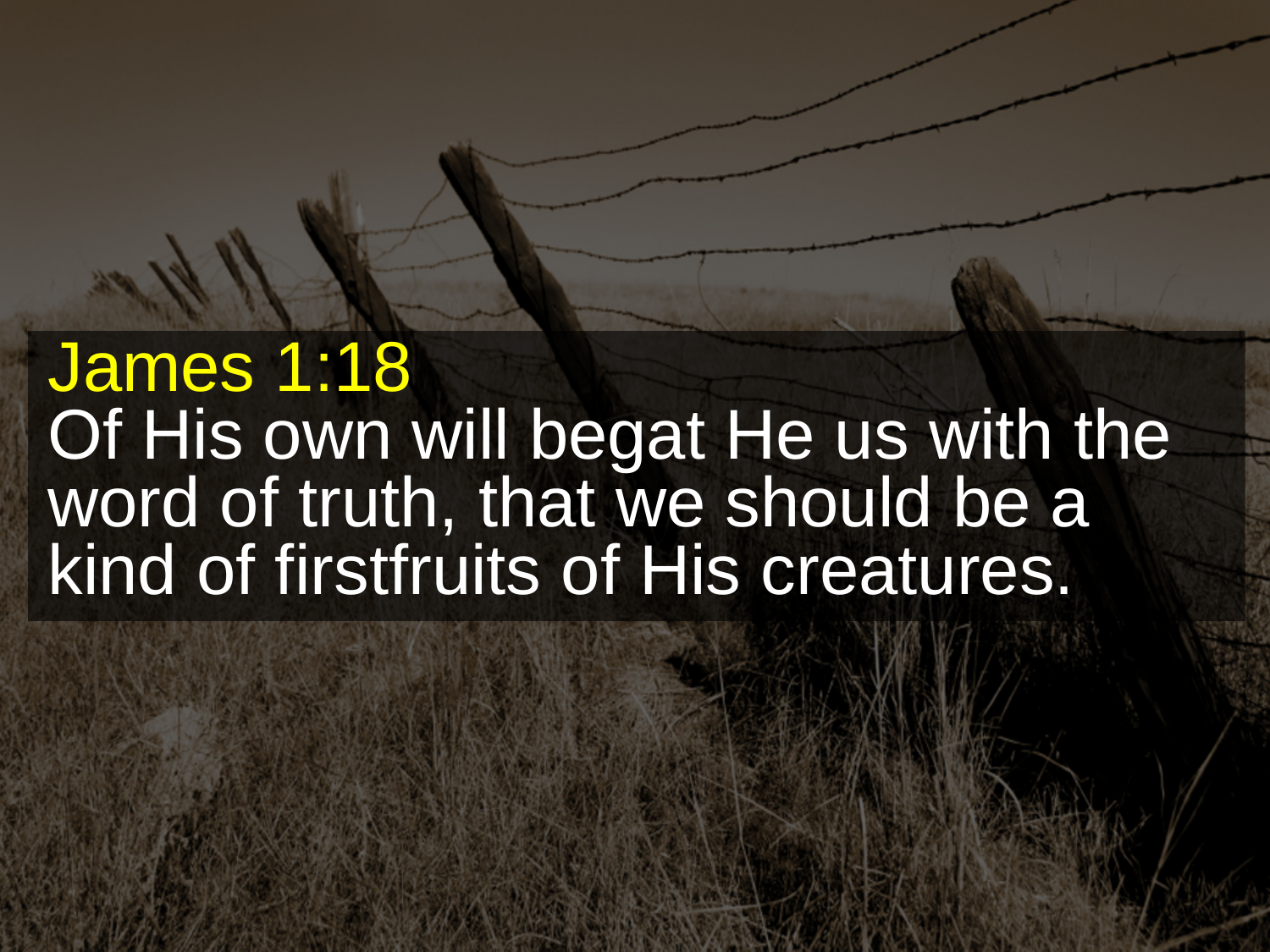

James 1:18
Of His own will begat He us with the word of truth, that we should be a kind of firstfruits of His creatures.